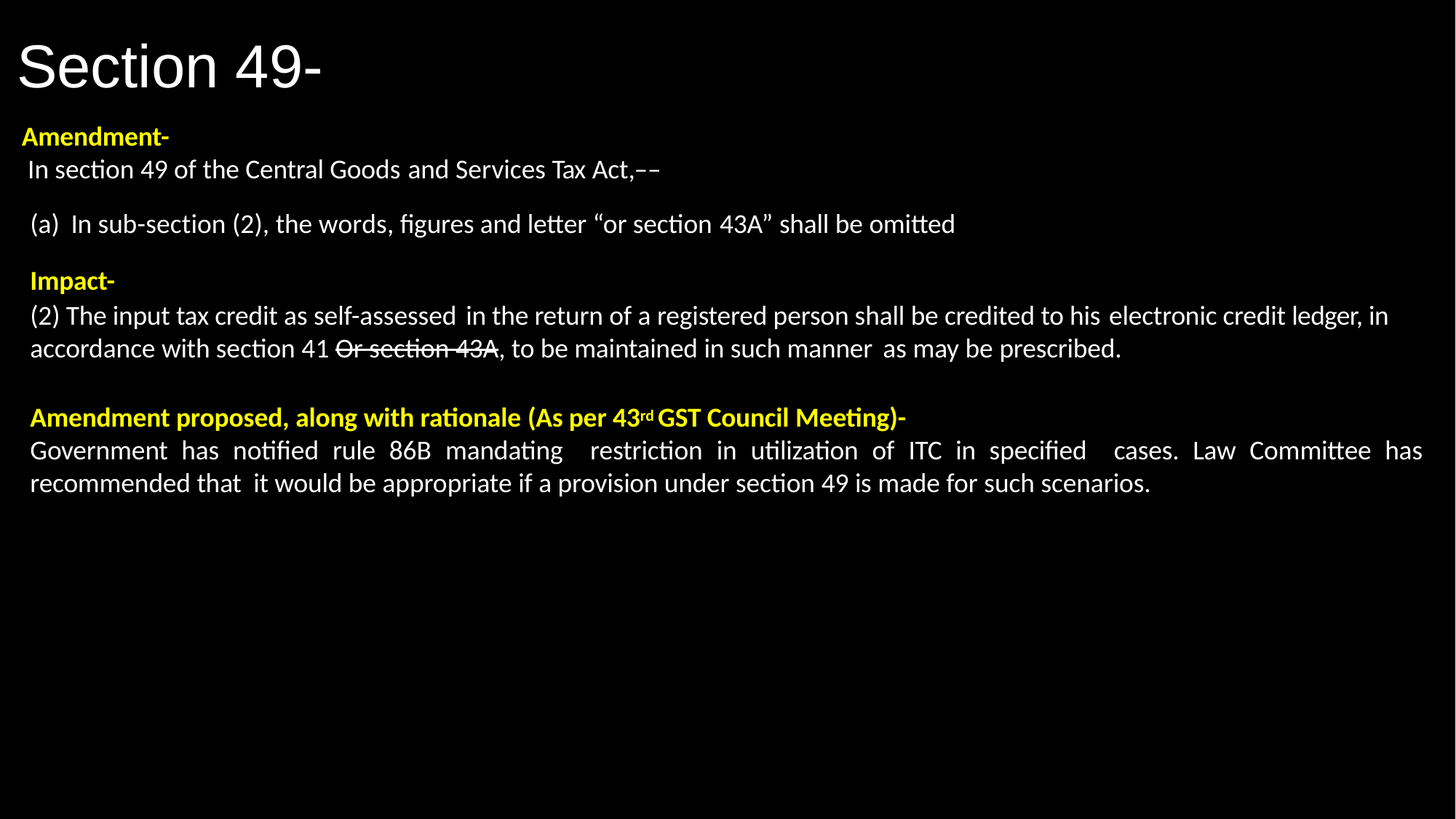

# Section 49-
Amendment-
 In section 49 of the Central Goods and Services Tax Act,––

In sub-section (2), the words, figures and letter “or section 43A” shall be omitted

Impact-
(2) The input tax credit as self-assessed in the return of a registered person shall be credited to his electronic credit ledger, in accordance with section 41 Or section 43A, to be maintained in such manner as may be prescribed.

Amendment proposed, along with rationale (As per 43rd GST Council Meeting)-
Government has notified rule 86B mandating  restriction in utilization of ITC in specified  cases. Law Committee has recommended that  it would be appropriate if a provision under section 49 is made for such scenarios.